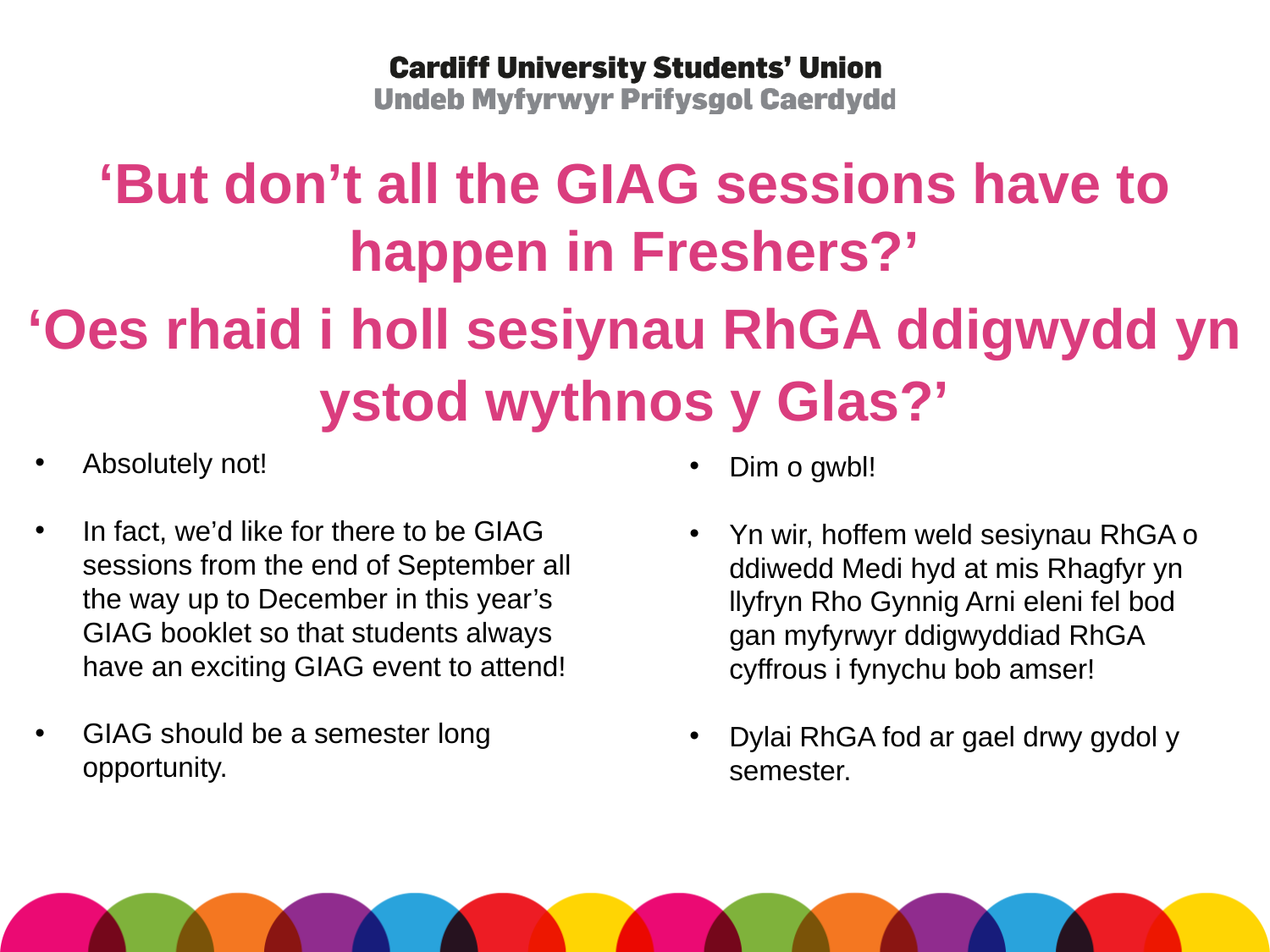

# ‘But don’t all the GIAG sessions have to happen in Freshers?’
‘Oes rhaid i holl sesiynau RhGA ddigwydd yn ystod wythnos y Glas?’
Absolutely not!

In fact, we’d like for there to be GIAG sessions from the end of September all the way up to December in this year’s GIAG booklet so that students always have an exciting GIAG event to attend!

GIAG should be a semester long opportunity.
Dim o gwbl!

Yn wir, hoffem weld sesiynau RhGA o ddiwedd Medi hyd at mis Rhagfyr yn llyfryn Rho Gynnig Arni eleni fel bod gan myfyrwyr ddigwyddiad RhGA cyffrous i fynychu bob amser!

Dylai RhGA fod ar gael drwy gydol y semester.